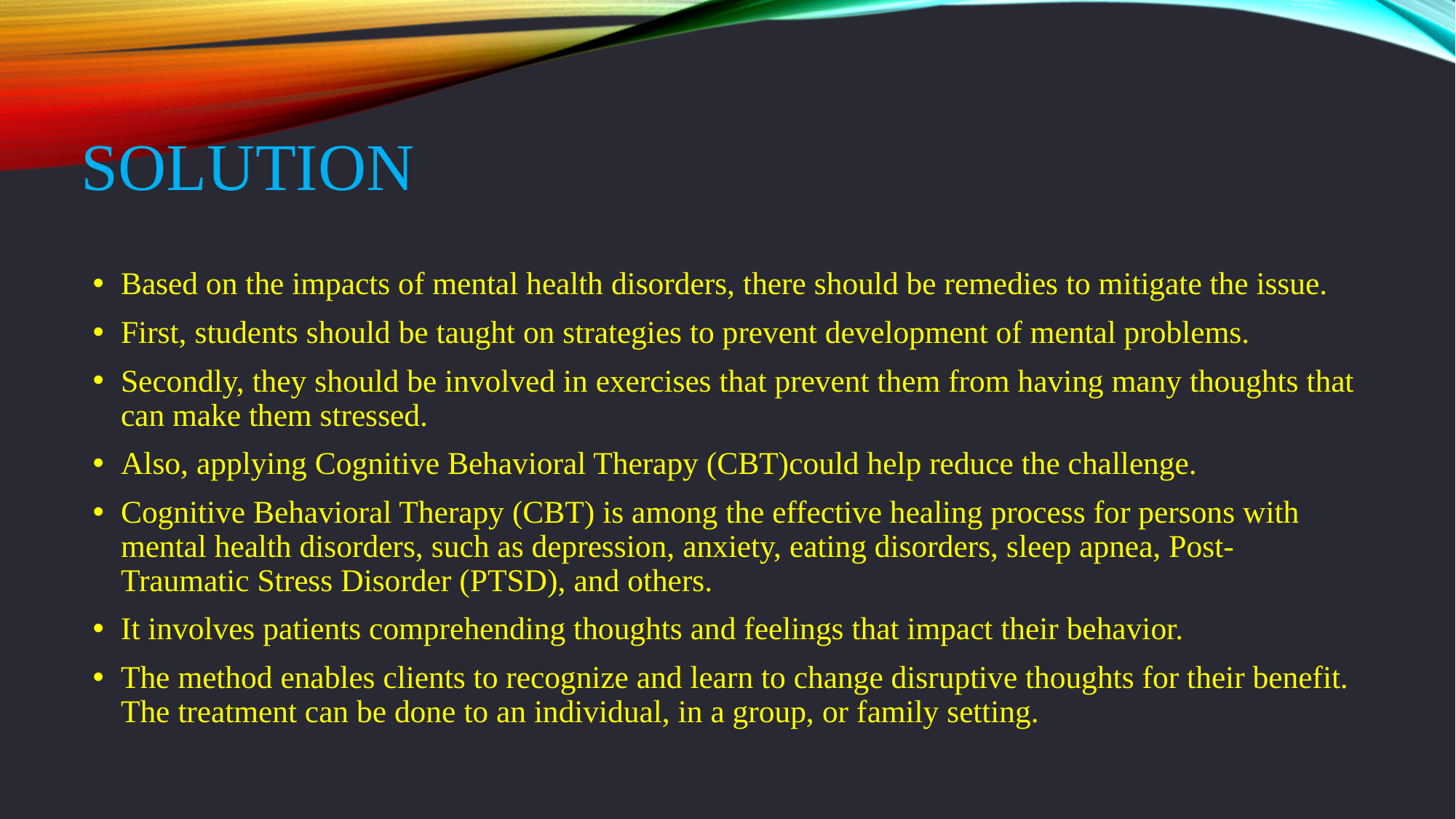

# Solution
Based on the impacts of mental health disorders, there should be remedies to mitigate the issue.
First, students should be taught on strategies to prevent development of mental problems.
Secondly, they should be involved in exercises that prevent them from having many thoughts that can make them stressed.
Also, applying Cognitive Behavioral Therapy (CBT)could help reduce the challenge.
Cognitive Behavioral Therapy (CBT) is among the effective healing process for persons with mental health disorders, such as depression, anxiety, eating disorders, sleep apnea, Post-Traumatic Stress Disorder (PTSD), and others.
It involves patients comprehending thoughts and feelings that impact their behavior.
The method enables clients to recognize and learn to change disruptive thoughts for their benefit. The treatment can be done to an individual, in a group, or family setting.